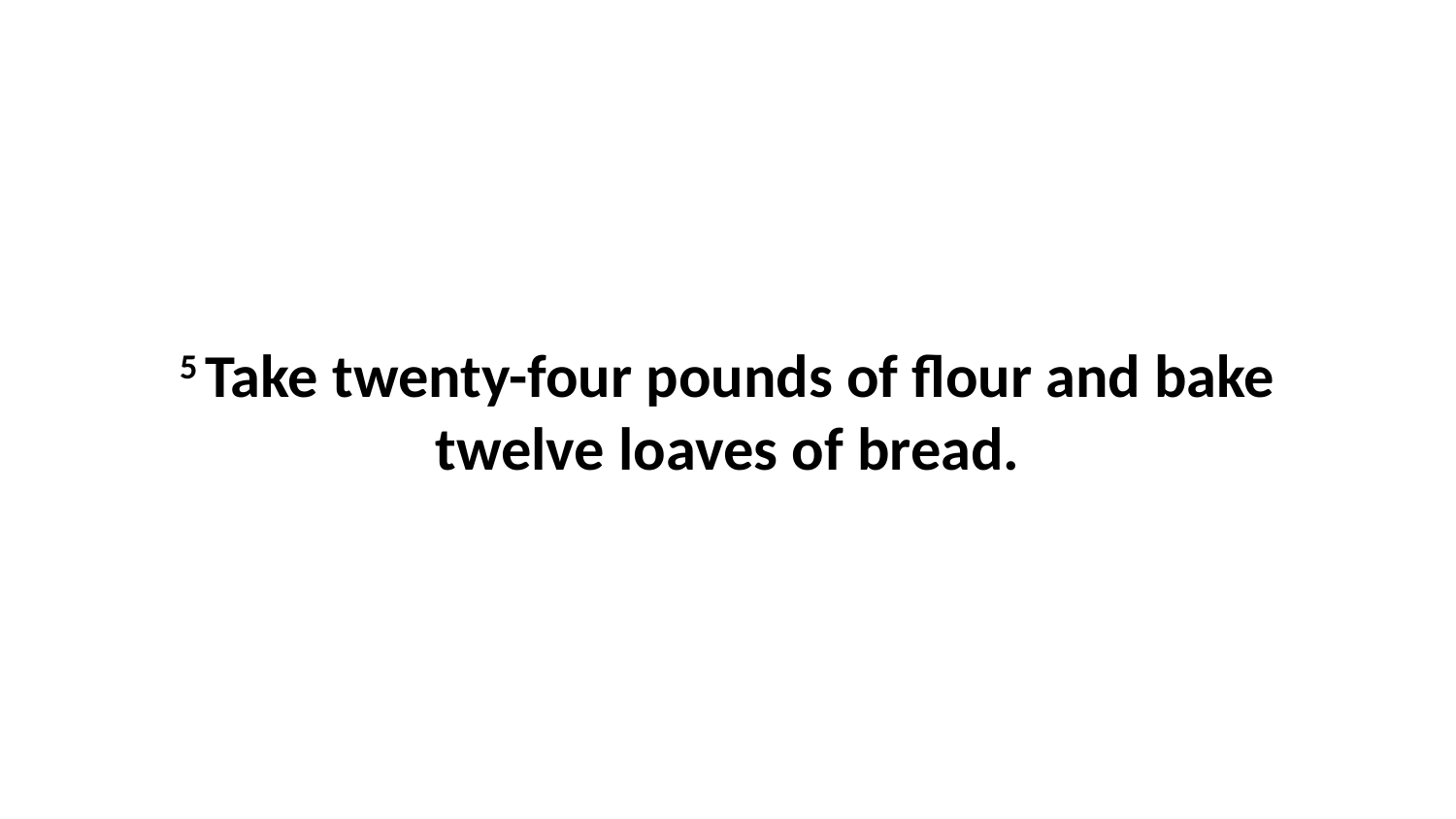

5 Take twenty-four pounds of flour and bake twelve loaves of bread.